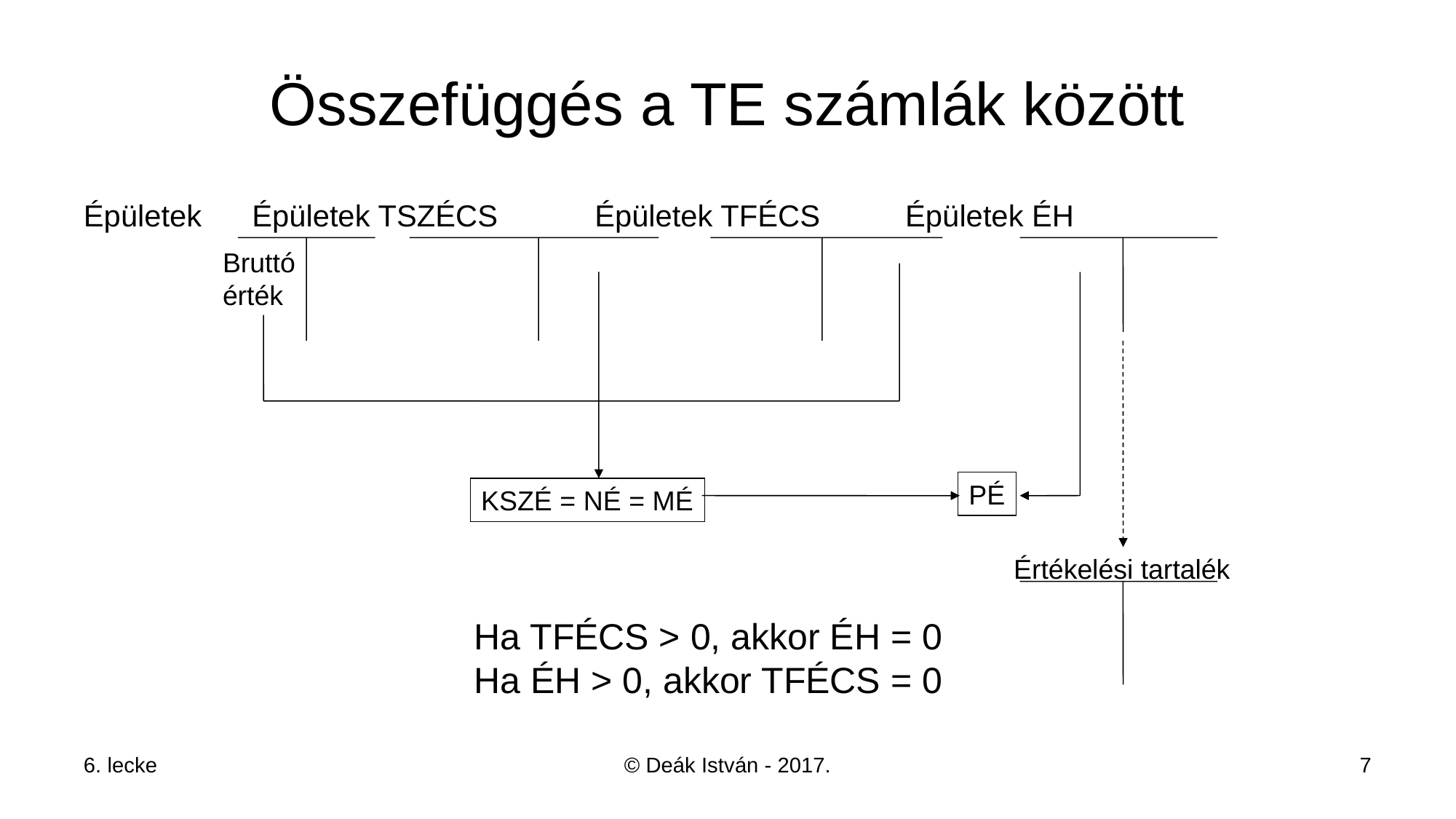

# Összefüggés a TE számlák között
Épületek      Épületek TSZÉCS	    Épületek TFÉCS	  Épületek ÉH

Bruttó
érték

PÉ
KSZÉ = NÉ = MÉ

Értékelési tartalék

Ha TFÉCS > 0, akkor ÉH = 0
Ha ÉH > 0, akkor TFÉCS = 0
6. lecke
© Deák István - 2017.
7